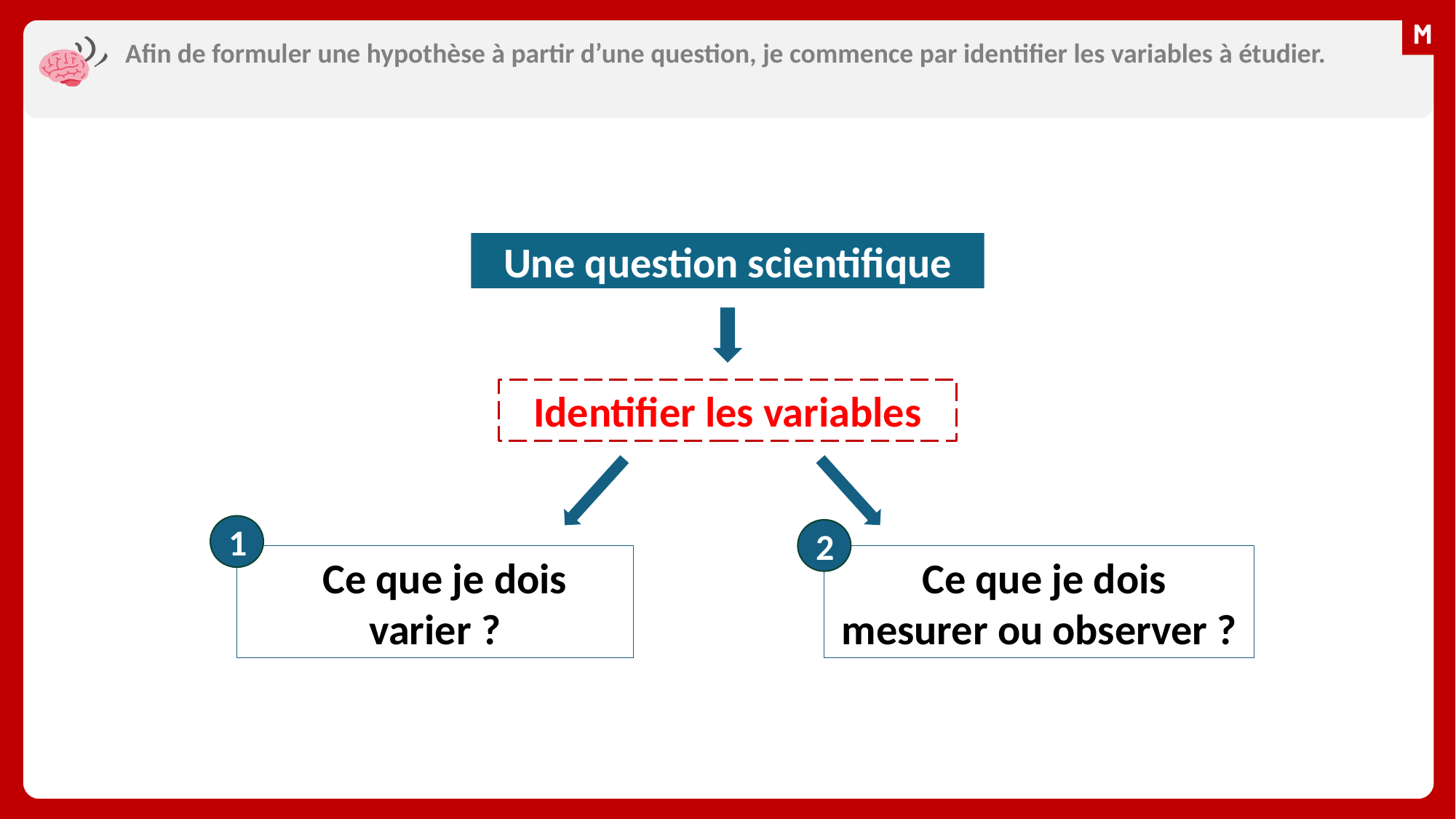

# Afin de formuler une hypothèse à partir d’une question, je commence par identifier les variables à étudier.

Une question scientifique

Identifier les variables

1
2
  Ce que je dois varier ?
 Ce que je dois mesurer ou observer ?